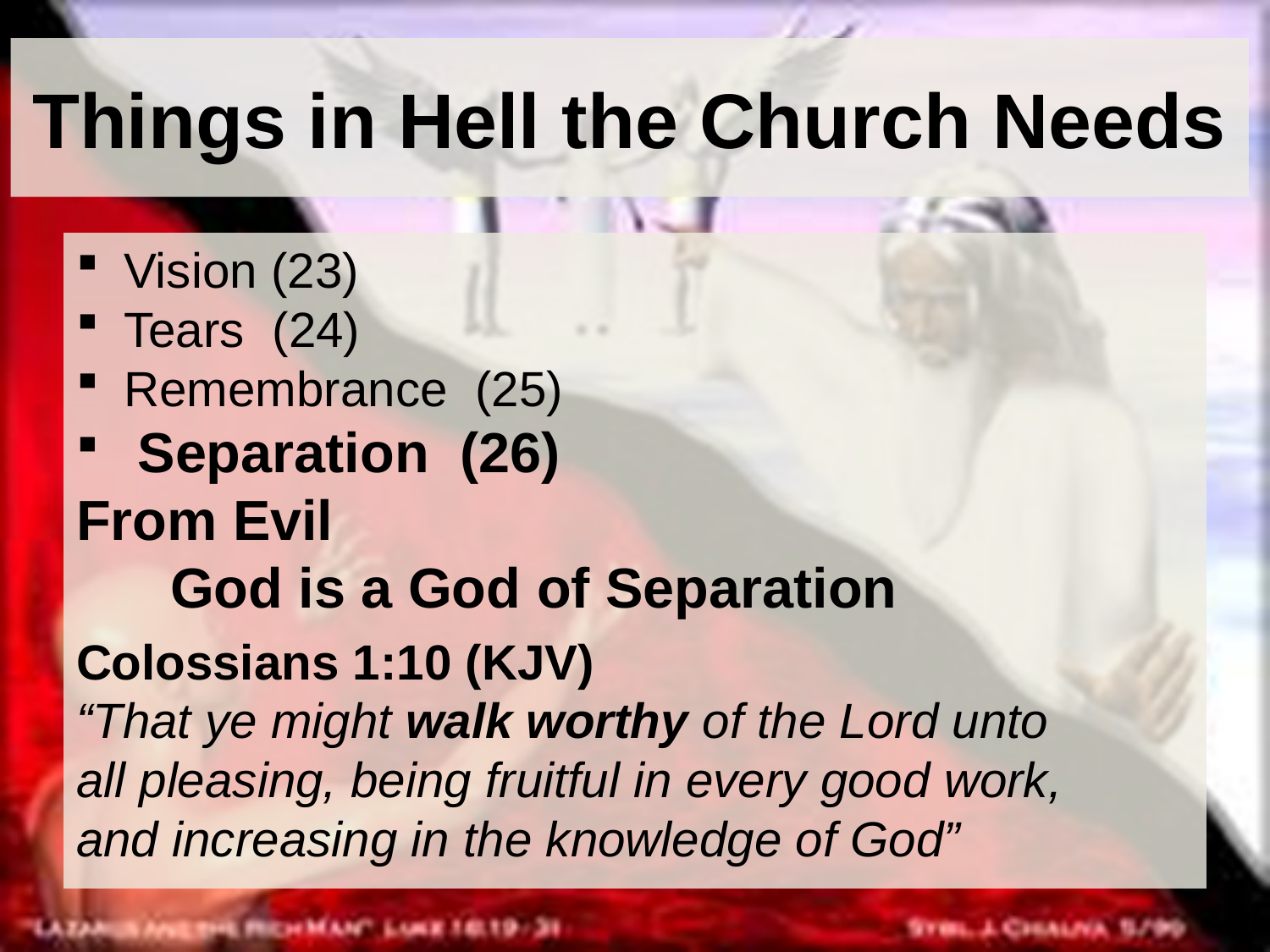

# Things in Hell the Church Needs
Vision (23)
Tears  (24)
Remembrance  (25)
 Separation  (26)
From Evil
      God is a God of Separation
Colossians 1:10 (KJV)
“That ye might walk worthy of the Lord unto
all pleasing, being fruitful in every good work,
and increasing in the knowledge of God”